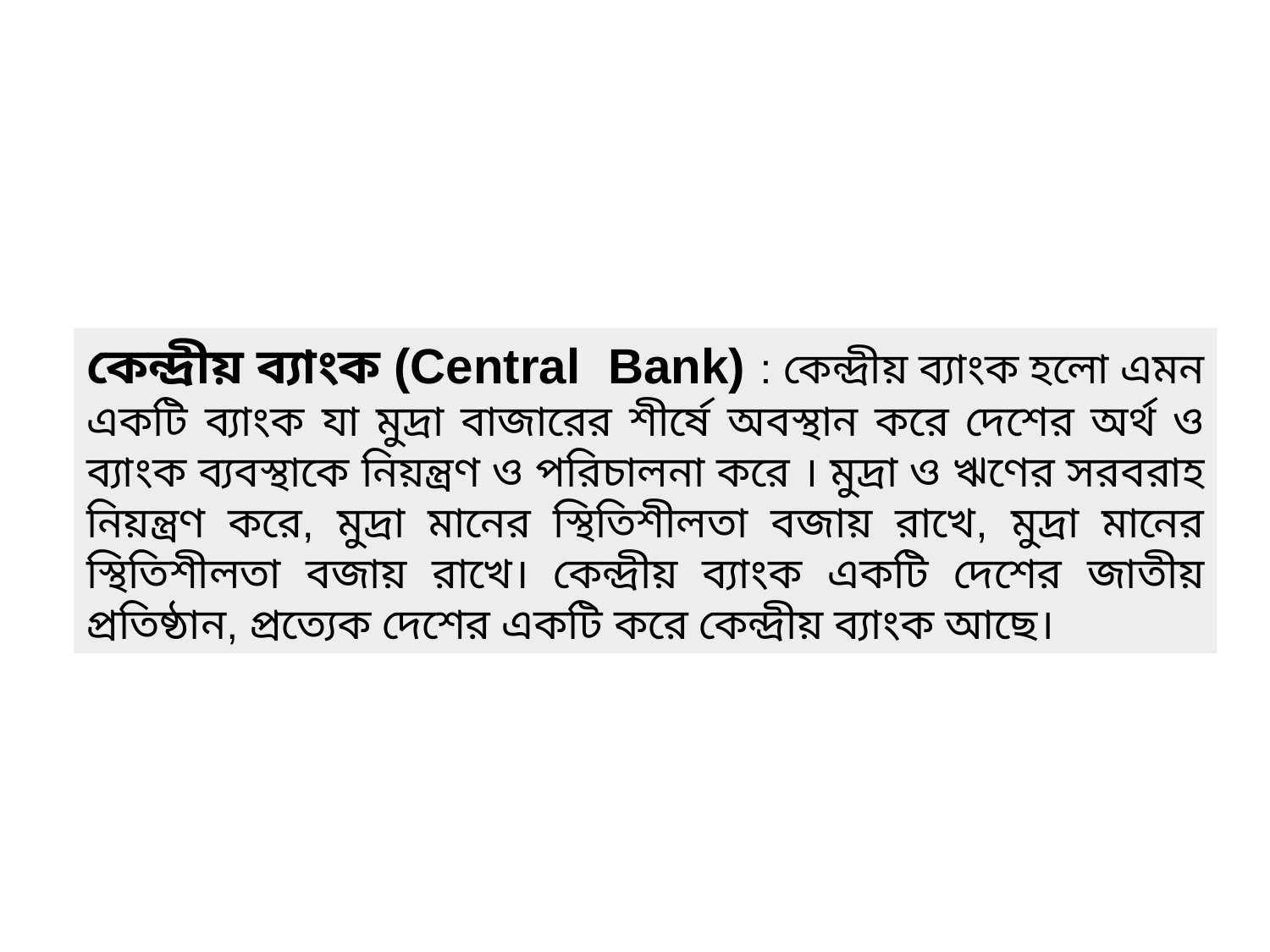

কেন্দ্রীয় ব্যাংক (Central  Bank) : কেন্দ্রীয় ব্যাংক হলো এমন একটি ব্যাংক যা মুদ্রা বাজারের শীর্ষে অবস্থান করে দেশের অর্থ ও ব্যাংক ব্যবস্থাকে নিয়ন্ত্রণ ও পরিচালনা করে । মুদ্রা ও ঋণের সরবরাহ নিয়ন্ত্রণ করে, মুদ্রা মানের স্থিতিশীলতা বজায় রাখে, মুদ্রা মানের স্থিতিশীলতা বজায় রাখে। কেন্দ্রীয় ব্যাংক একটি দেশের জাতীয় প্রতিষ্ঠান, প্রত্যেক দেশের একটি করে কেন্দ্রীয় ব্যাংক আছে।